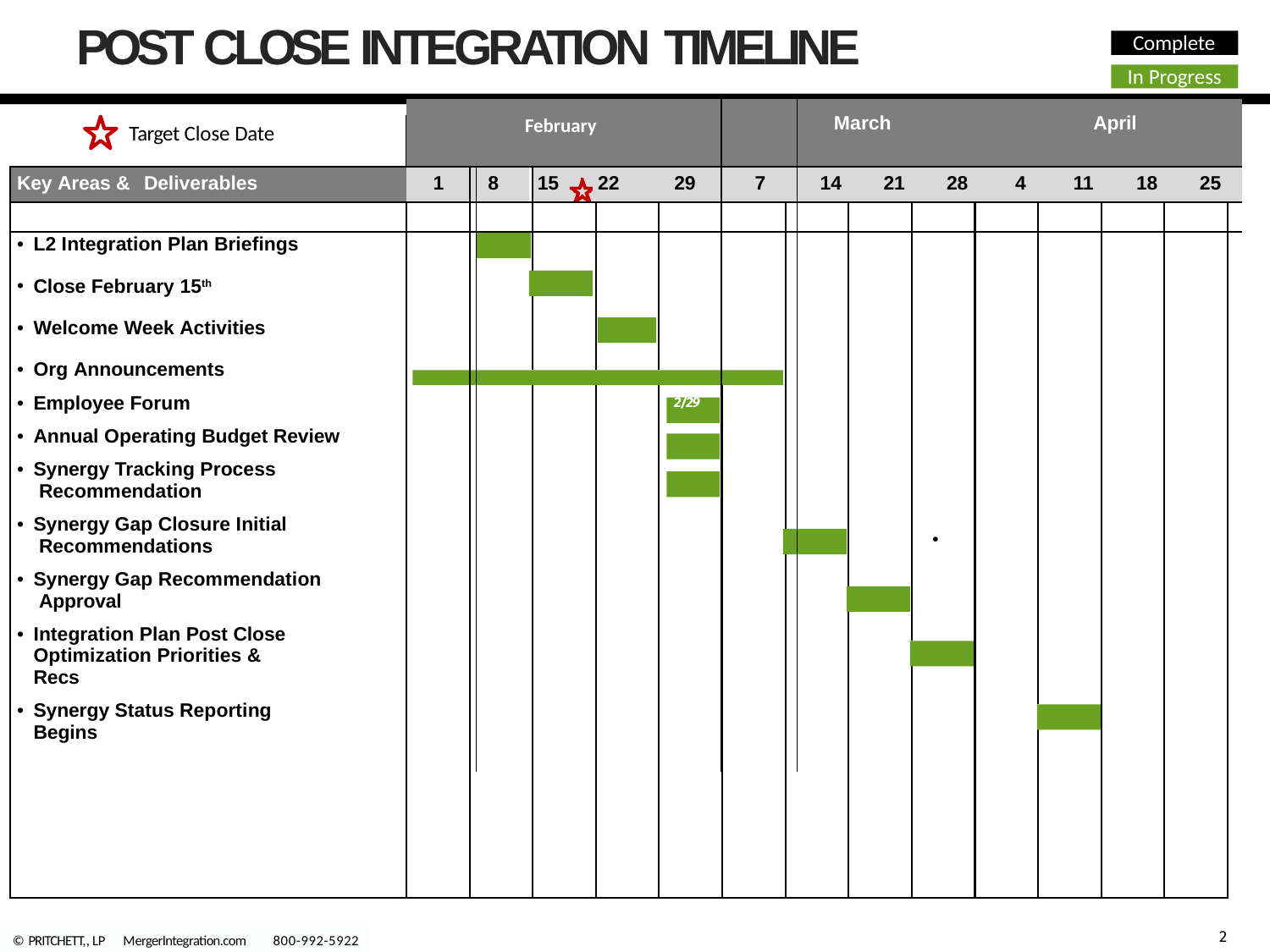

# POST CLOSE INTEGRATION TIMELINE
Complete
In Progress

| Target Close Date |  |  |  |  |  |  |  |  |  | March |  |  |  | April |  |  |
| --- | --- | --- | --- | --- | --- | --- | --- | --- | --- | --- | --- | --- | --- | --- | --- | --- |
| Key Areas & Deliverables |  | 1 |  | 8 | 15 | 22 |  | 29 | 7 | 14 | 21 | 28 | 4 | 11 | 18 | 25 |
|  |  |  |  |  |  |  |  |  |  |  |  |  |  |  |  |  |
| L2 Integration Plan Briefings Close February 15th Welcome Week Activities Org Announcements Employee Forum Annual Operating Budget Review Synergy Tracking Process Recommendation Synergy Gap Closure Initial Recommendations Synergy Gap Recommendation Approval Integration Plan Post Close Optimization Priorities & Recs Synergy Status Reporting Begins |  |  |  |  |  |  |  | 2/29 |  |  |  | • |  |  |  |  |
February

© PRITCHETT,, LP      MergerIntegration.com          800-992-5922

2